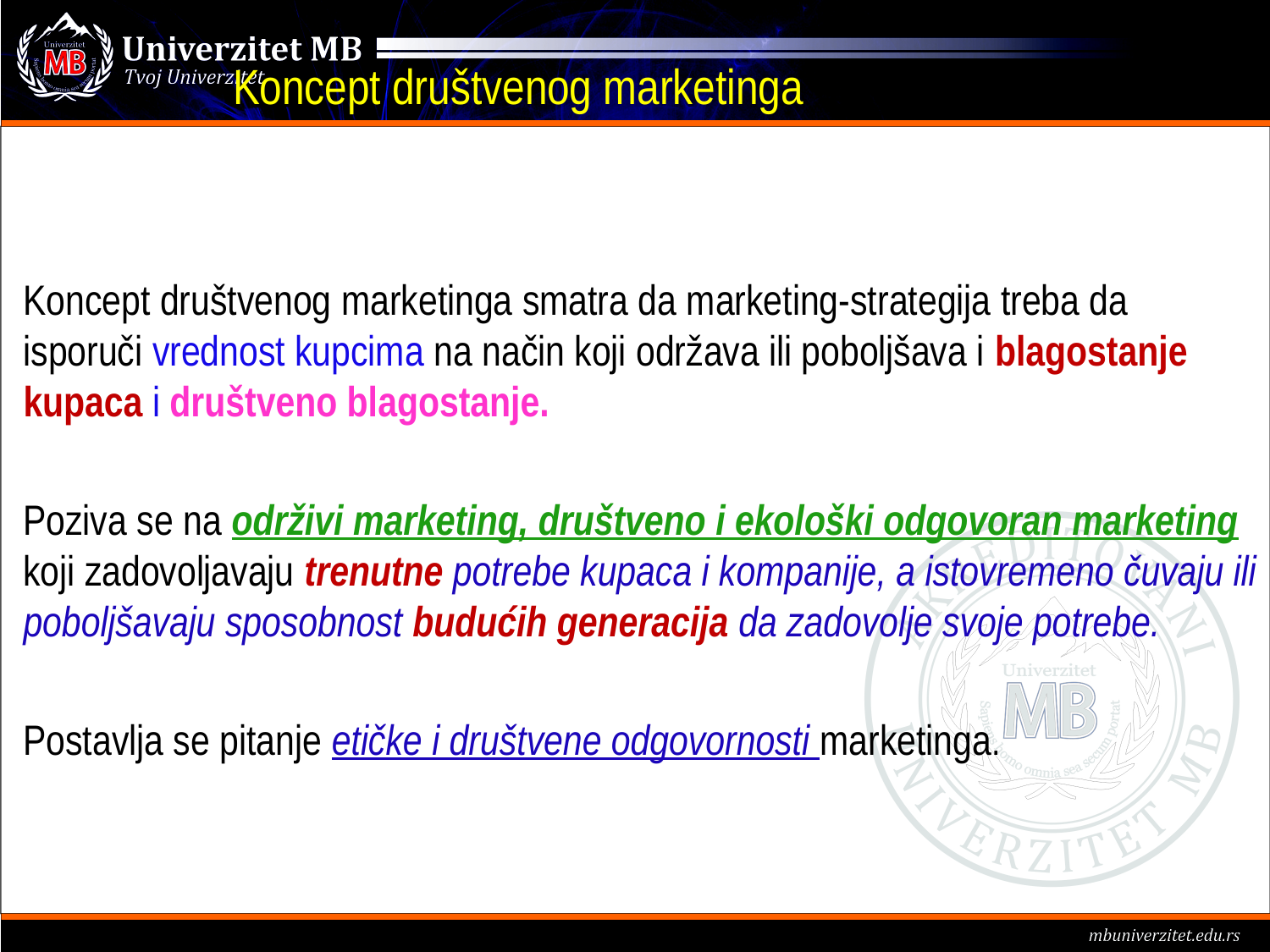

# Koncept društvenog marketinga

Koncept društvenog marketinga smatra da marketing-strategija treba da isporuči vrednost kupcima na način koji održava ili poboljšava i blagostanje kupaca i društveno blagostanje.

Poziva se na održivi marketing, društveno i ekološki odgovoran marketing koji zadovoljavaju trenutne potrebe kupaca i kompanije, a istovremeno čuvaju ili poboljšavaju sposobnost budućih generacija da zadovolje svoje potrebe.

Postavlja se pitanje etičke i društvene odgovornosti marketinga.